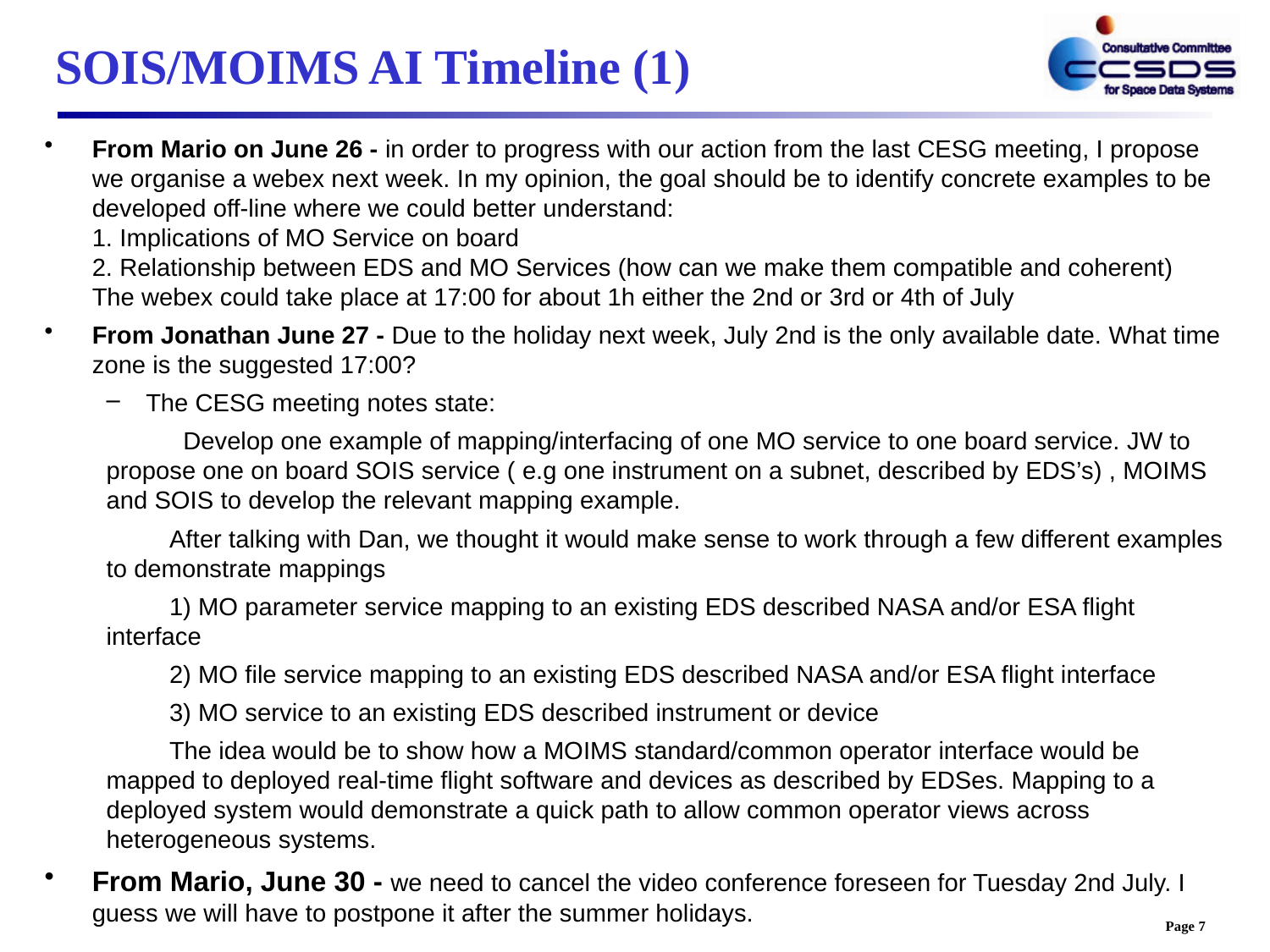

# SOIS/MOIMS AI Timeline (1)
From Mario on June 26 - in order to progress with our action from the last CESG meeting, I propose we organise a webex next week. In my opinion, the goal should be to identify concrete examples to be developed off-line where we could better understand:
1. Implications of MO Service on board
2. Relationship between EDS and MO Services (how can we make them compatible and coherent)
The webex could take place at 17:00 for about 1h either the 2nd or 3rd or 4th of July
From Jonathan June 27 - Due to the holiday next week, July 2nd is the only available date. What time zone is the suggested 17:00?
The CESG meeting notes state:
           Develop one example of mapping/interfacing of one MO service to one board service. JW to propose one on board SOIS service ( e.g one instrument on a subnet, described by EDS’s) , MOIMS and SOIS to develop the relevant mapping example.
         After talking with Dan, we thought it would make sense to work through a few different examples to demonstrate mappings
         1) MO parameter service mapping to an existing EDS described NASA and/or ESA flight interface
         2) MO file service mapping to an existing EDS described NASA and/or ESA flight interface
         3) MO service to an existing EDS described instrument or device
         The idea would be to show how a MOIMS standard/common operator interface would be mapped to deployed real-time flight software and devices as described by EDSes. Mapping to a deployed system would demonstrate a quick path to allow common operator views across heterogeneous systems.
From Mario, June 30 - we need to cancel the video conference foreseen for Tuesday 2nd July. I guess we will have to postpone it after the summer holidays.